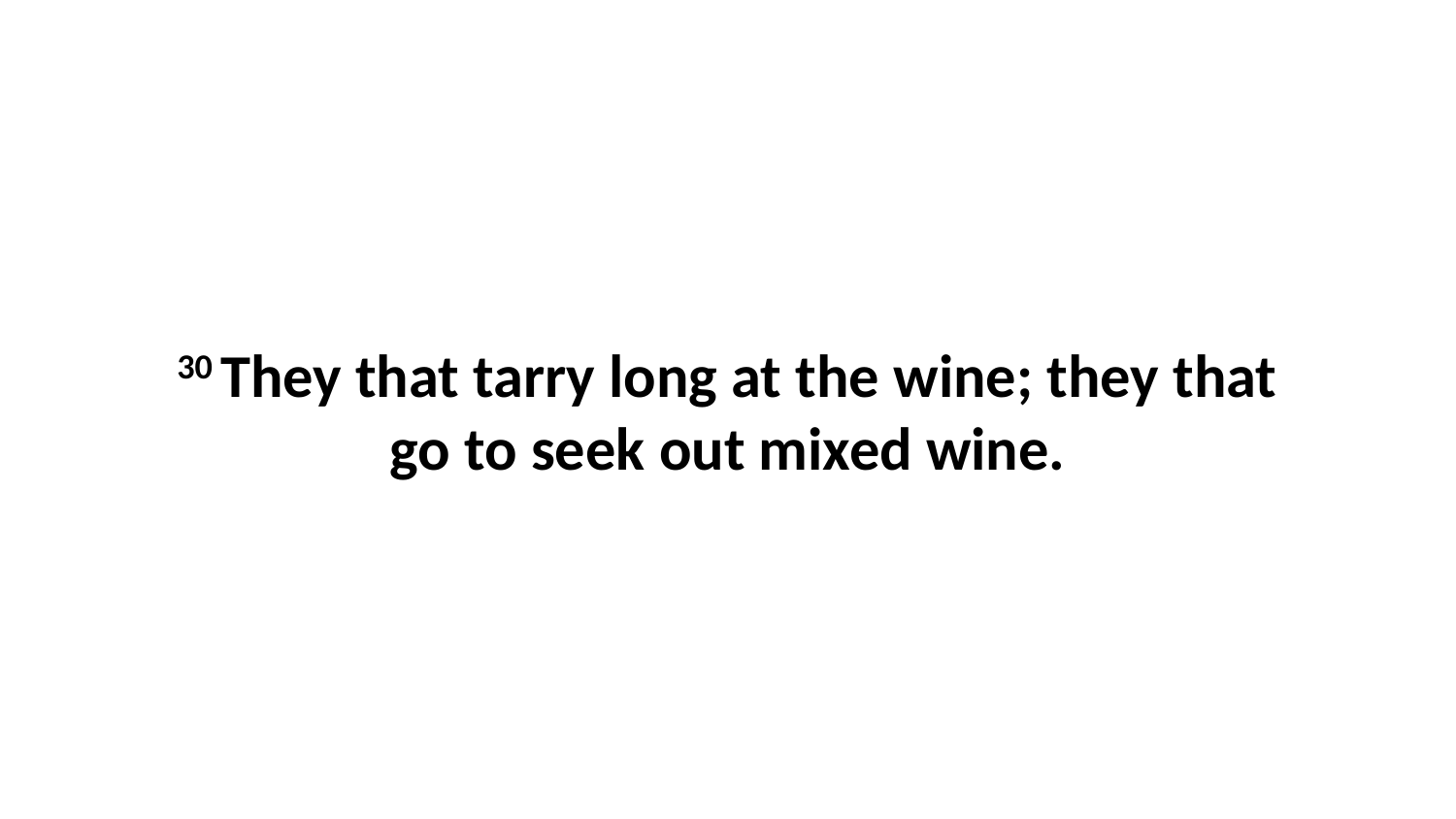

30 They that tarry long at the wine; they that go to seek out mixed wine.